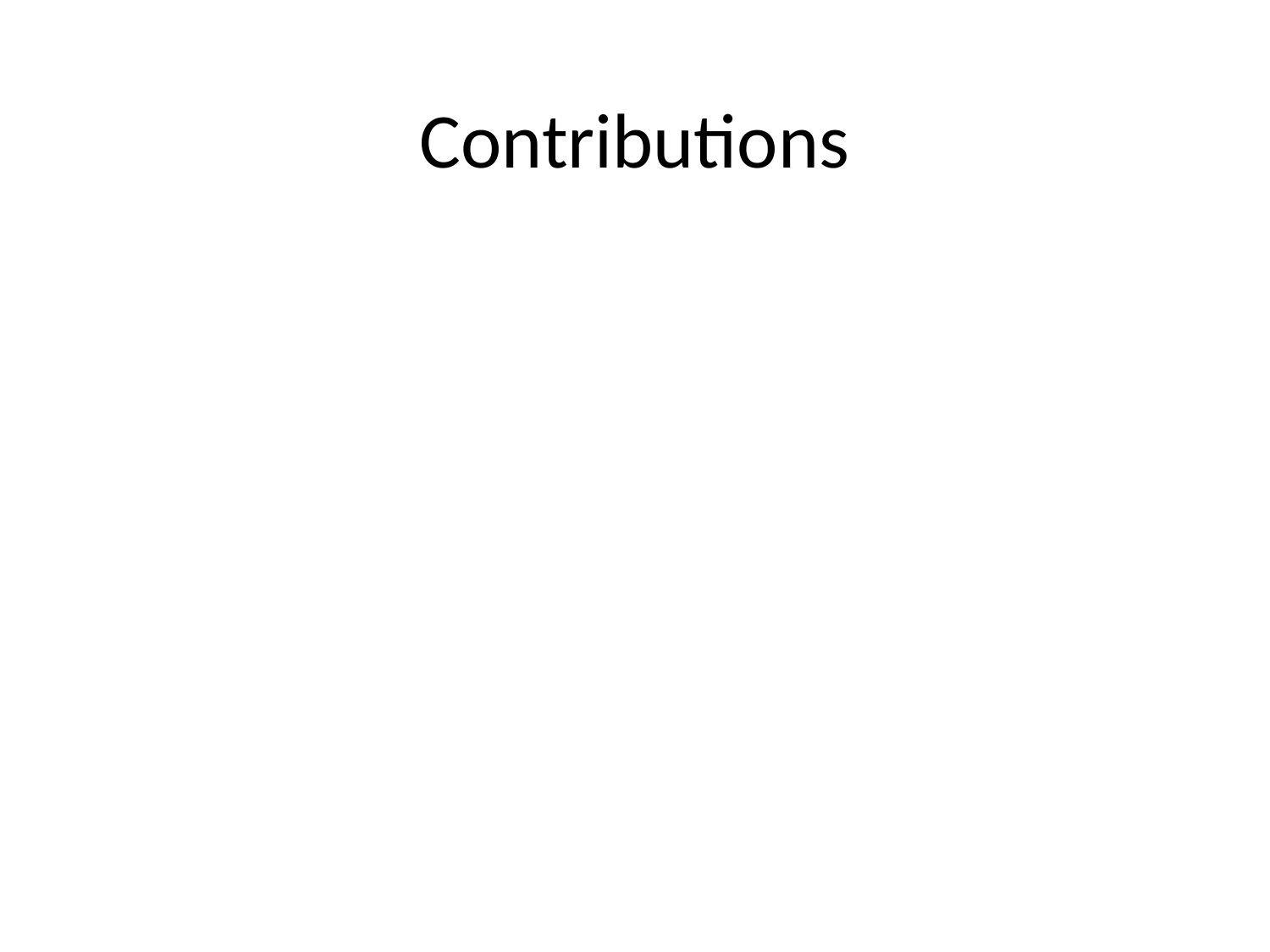

Contributions
[P1]

Route Similarity 			[P2] and [P3]
Route Search 			[P3] and [P4]
Road Network Extraction 	[P5]
Route Visualization